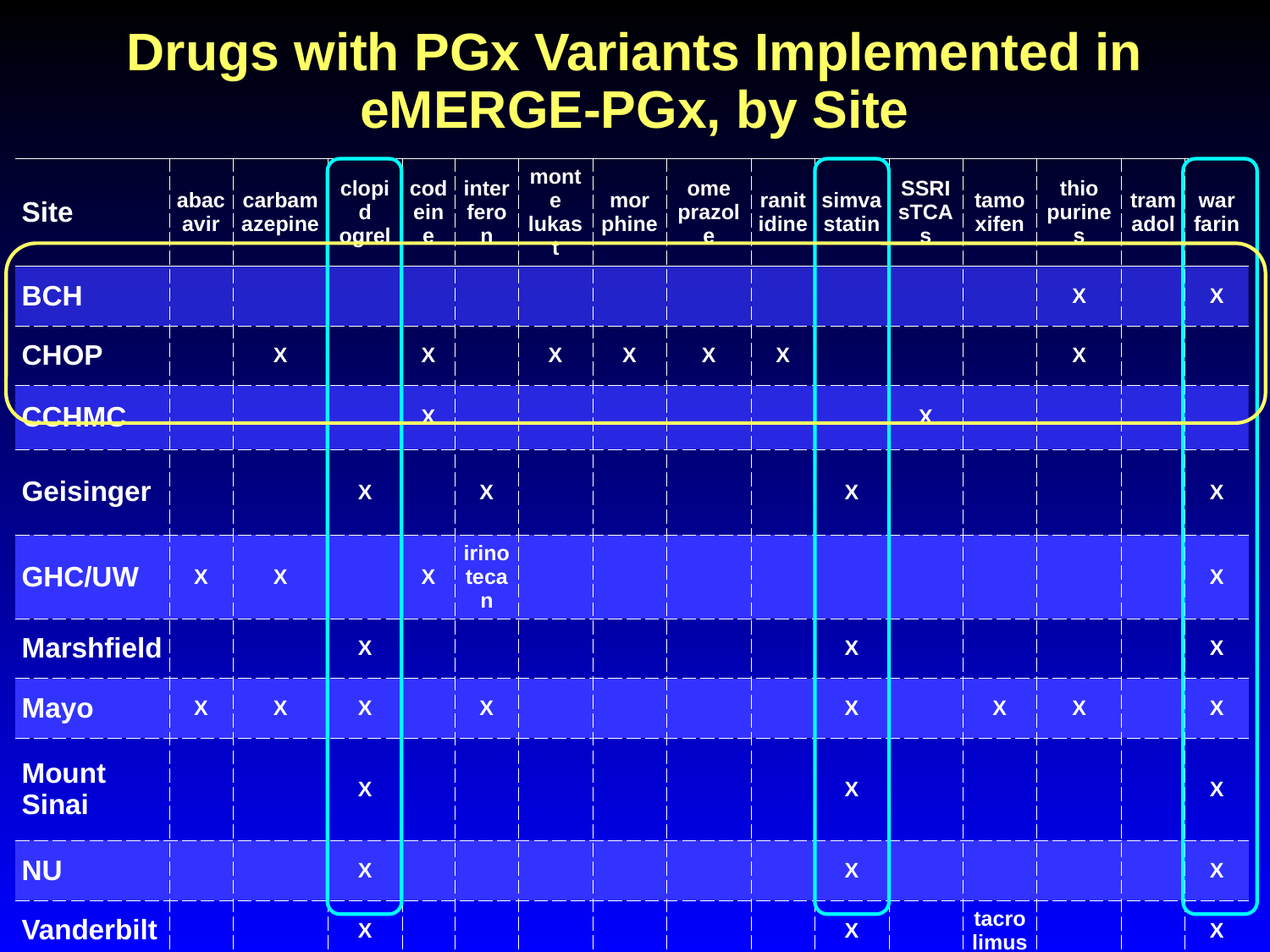

# Drugs with PGx Variants Implemented in eMERGE-PGx, by Site
| Site | abacavir | carbam azepine | clopid ogrel | cod eine | inter feron | monte lukast | mor phine | ome prazole | ranit idine | simva statin | SSRIsTCAs | tamo xifen | thio purines | tram adol | war farin |
| --- | --- | --- | --- | --- | --- | --- | --- | --- | --- | --- | --- | --- | --- | --- | --- |
| BCH |  |  |  |  |  |  |  |  |  |  |  |  | X |  | X |
| CHOP |  | X |  | X |  | X | X | X | X |  |  |  | X |  |  |
| CCHMC |  |  |  | X |  |  |  |  |  |  | X |  |  |  |  |
| Geisinger |  |  | X |  | X |  |  |  |  | X |  |  |  |  | X |
| GHC/UW | X | X |  | X | irinotecan |  |  |  |  |  |  |  |  |  | X |
| Marshfield |  |  | X |  |  |  |  |  |  | X |  |  |  |  | X |
| Mayo | X | X | X |  | X |  |  |  |  | X |  | X | X |  | X |
| Mount Sinai |  |  | X |  |  |  |  |  |  | X |  |  |  |  | X |
| NU |  |  | X |  |  |  |  |  |  | X |  |  |  |  | X |
| Vanderbilt |  |  | X |  |  |  |  |  |  | X |  | tacro limus |  |  | X |